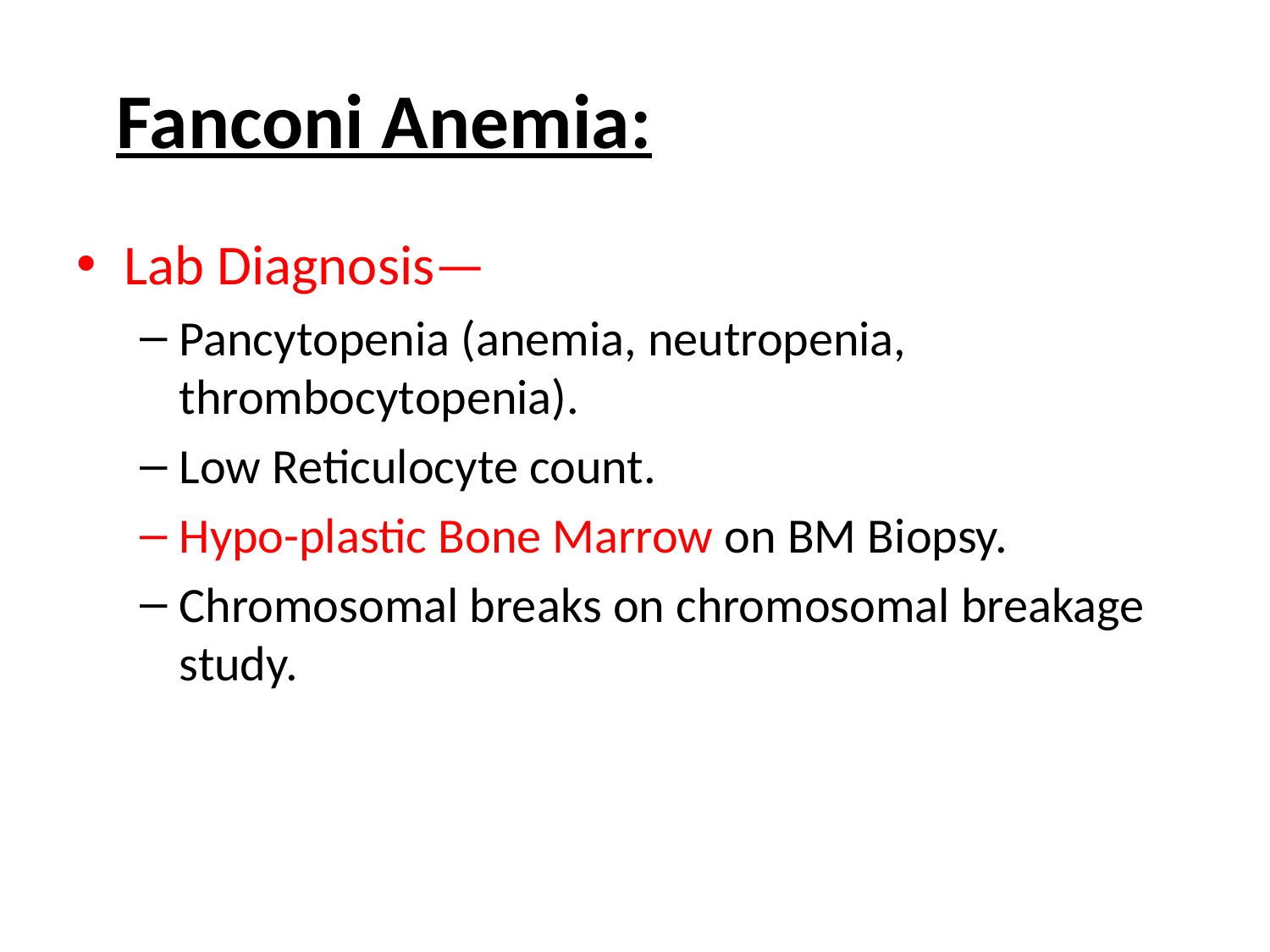

# Fanconi Anemia:
Lab Diagnosis—
Pancytopenia (anemia, neutropenia, thrombocytopenia).
Low Reticulocyte count.
Hypo-plastic Bone Marrow on BM Biopsy.
Chromosomal breaks on chromosomal breakage study.